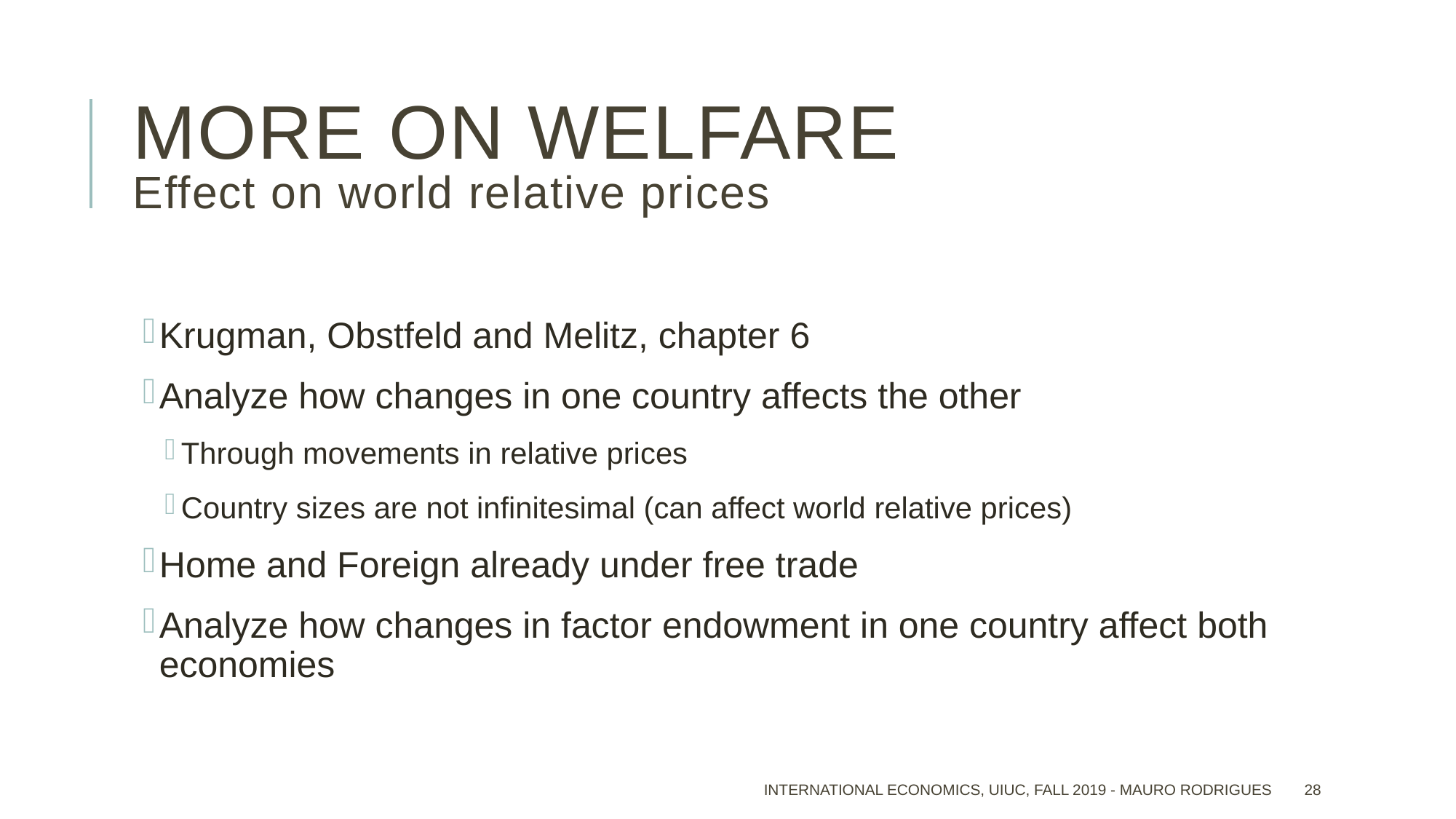

# More on welfare Effect on world relative prices
Krugman, Obstfeld and Melitz, chapter 6
Analyze how changes in one country affects the other
Through movements in relative prices
Country sizes are not infinitesimal (can affect world relative prices)
Home and Foreign already under free trade
Analyze how changes in factor endowment in one country affect both economies
International Economics, UIUC, Fall 2019 - Mauro Rodrigues
28